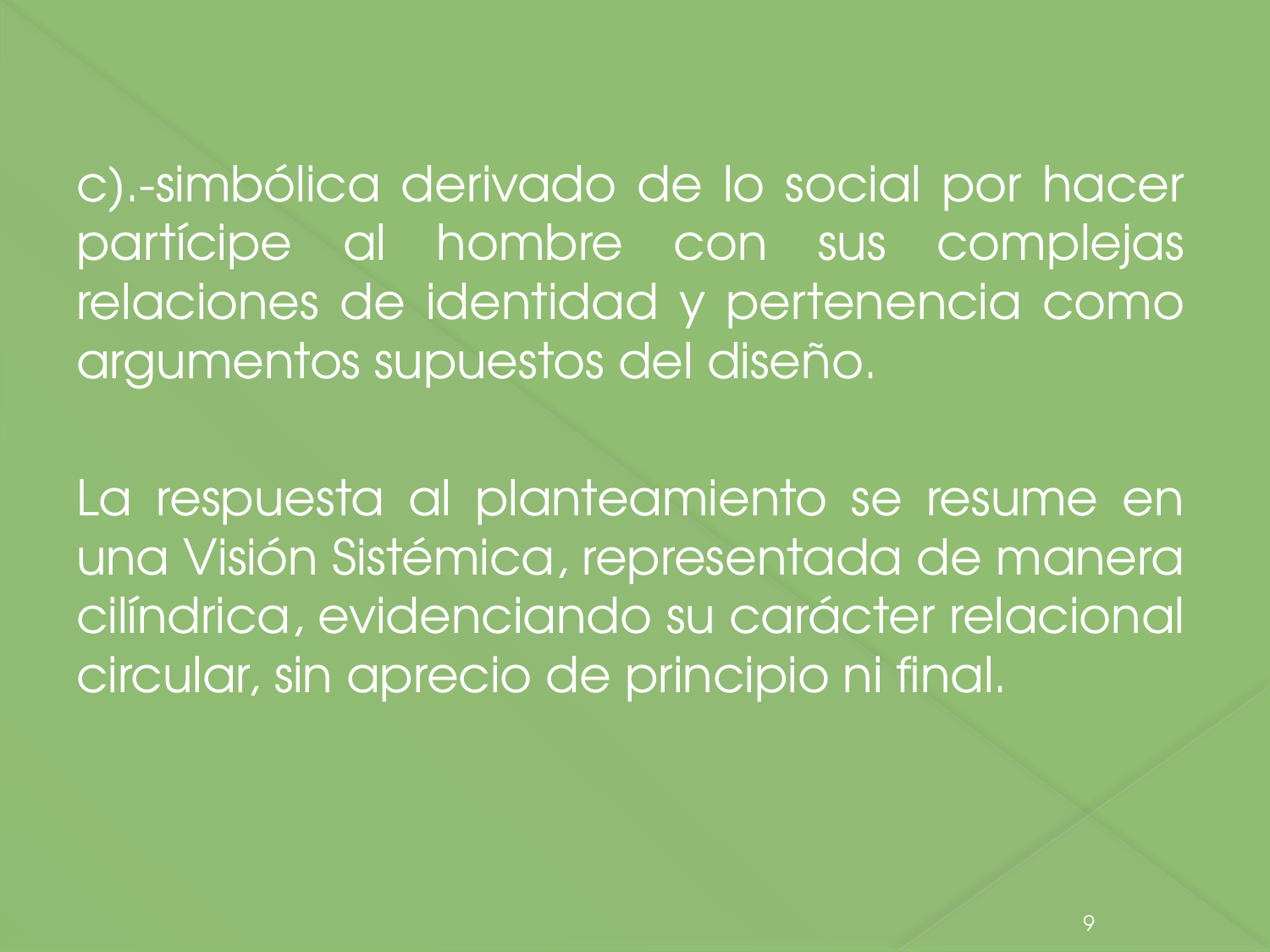

c).-simbólica derivado de lo social por hacer partícipe al hombre con sus complejas relaciones de identidad y pertenencia como argumentos supuestos del diseño.

La respuesta al planteamiento se resume en una Visión Sistémica, representada de manera cilíndrica, evidenciando su carácter relacional circular, sin aprecio de principio ni final.
9